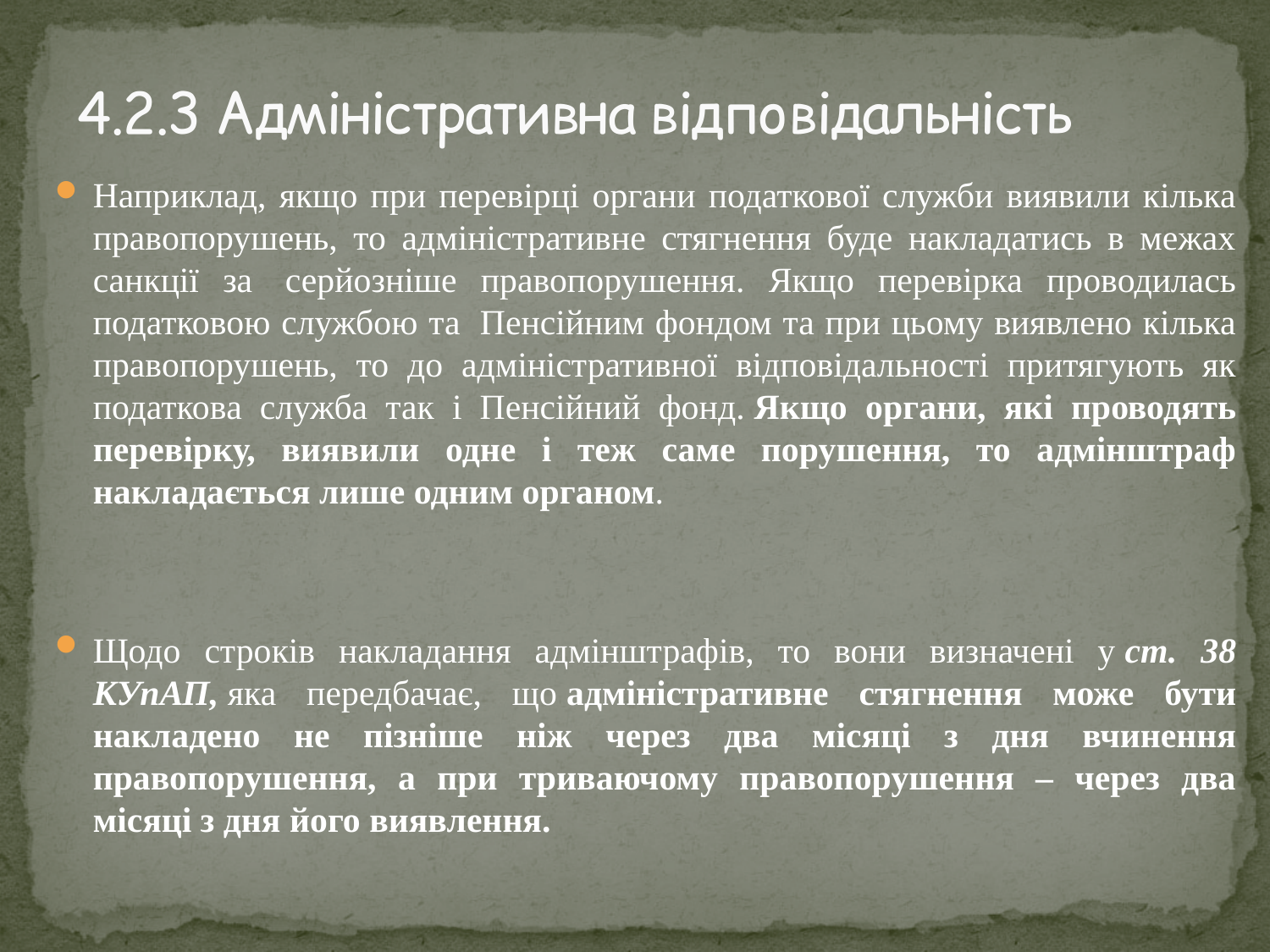

# 4.2.3 Адміністративна відповідальність
Наприклад, якщо при перевірці органи податкової служби виявили кілька правопорушень, то адміністративне стягнення буде накладатись в межах санкції за  серйозніше правопорушення. Якщо перевірка проводилась податковою службою та  Пенсійним фондом та при цьому виявлено кілька правопорушень, то до адміністративної відповідальності притягують як податкова служба так і Пенсійний фонд. Якщо органи, які проводять перевірку, виявили одне і теж саме порушення, то адмінштраф накладається лише одним органом.

Щодо строків накладання адмінштрафів, то вони визначені у ст. 38 КУпАП, яка передбачає, що адміністративне стягнення може бути накладено не пізніше ніж через два місяці з дня вчинення правопорушення, а при триваючому правопорушення – через два місяці з дня його виявлення.